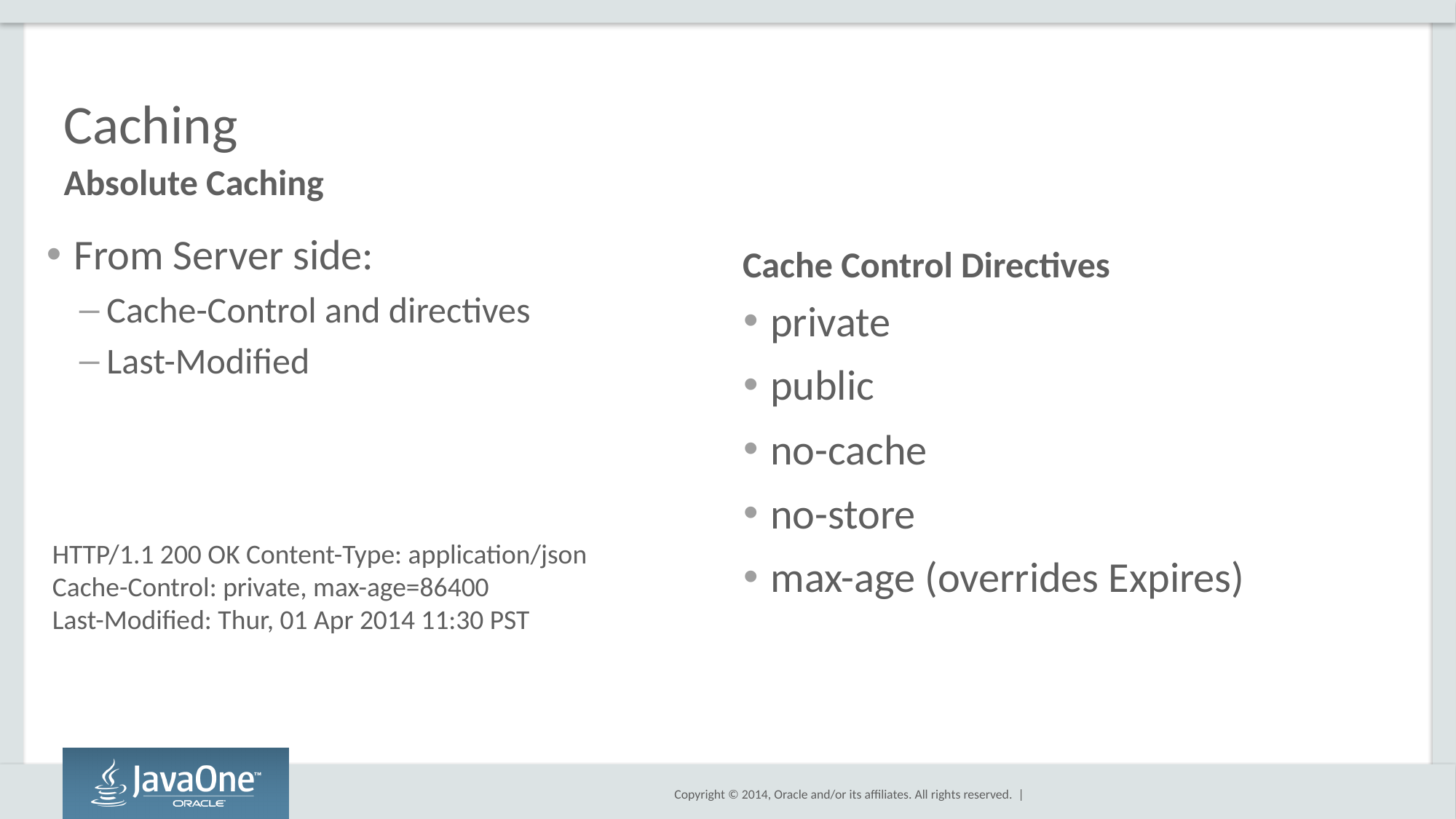

# Caching
Absolute Caching
From Server side:
Cache-Control and directives
Last-Modified
Cache Control Directives
private
public
no-cache
no-store
max-age (overrides Expires)
HTTP/1.1 200 OK Content-Type: application/json
Cache-Control: private, max-age=86400
Last-Modified: Thur, 01 Apr 2014 11:30 PST